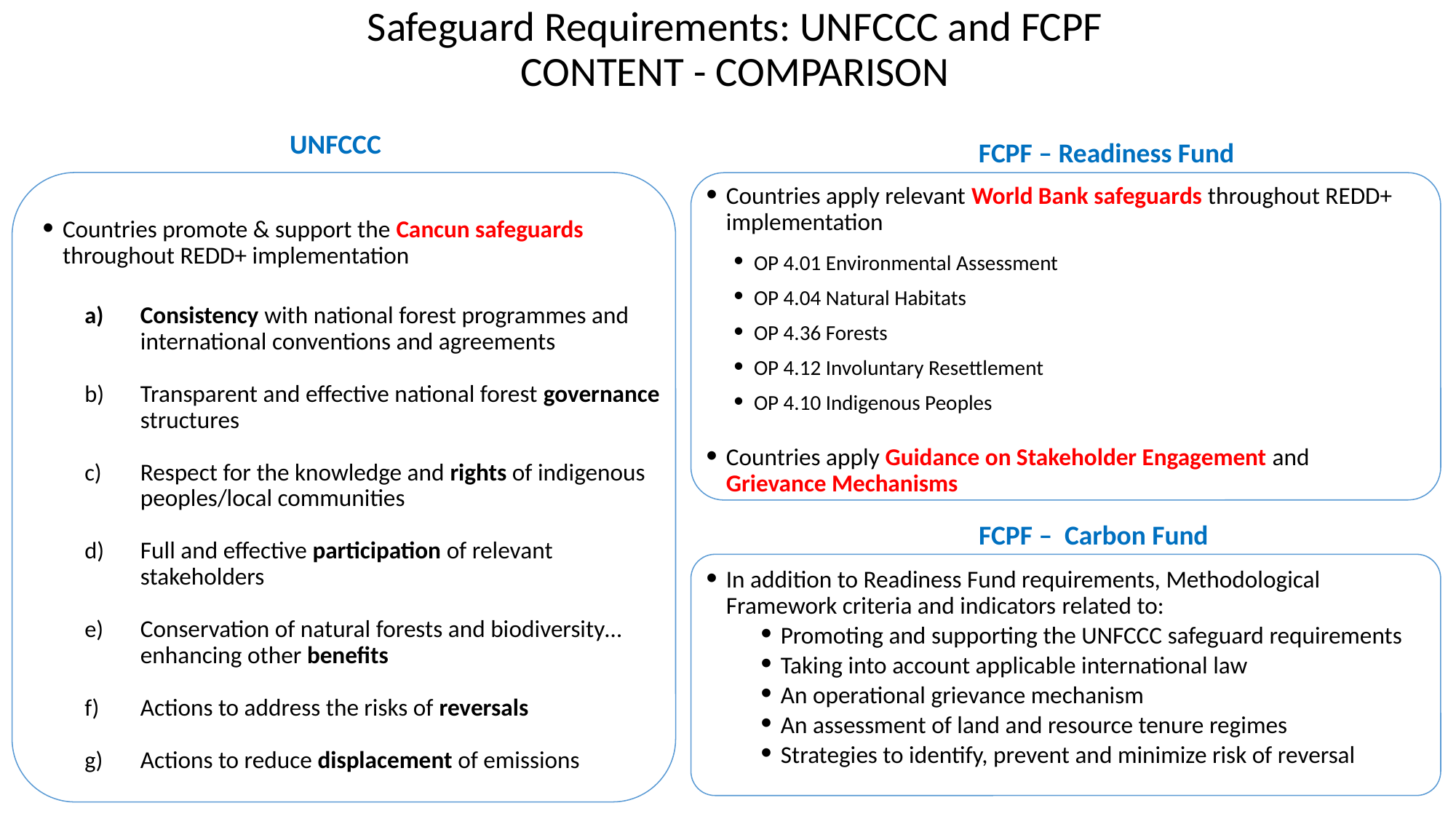

# Safeguard Requirements: UNFCCC and FCPF CONTENT - COMPARISON
UNFCCC
FCPF – Readiness Fund
Countries apply relevant World Bank safeguards throughout REDD+ implementation
OP 4.01 Environmental Assessment
OP 4.04 Natural Habitats
OP 4.36 Forests
OP 4.12 Involuntary Resettlement
OP 4.10 Indigenous Peoples

Countries apply Guidance on Stakeholder Engagement and Grievance Mechanisms

Countries promote & support the Cancun safeguards throughout REDD+ implementation

Consistency with national forest programmes and international conventions and agreements

Transparent and effective national forest governance structures

Respect for the knowledge and rights of indigenous peoples/local communities

Full and effective participation of relevant stakeholders

Conservation of natural forests and biodiversity…enhancing other benefits

Actions to address the risks of reversals

Actions to reduce displacement of emissions

FCPF –  Carbon Fund
In addition to Readiness Fund requirements, Methodological Framework criteria and indicators related to:
Promoting and supporting the UNFCCC safeguard requirements
Taking into account applicable international law
An operational grievance mechanism
An assessment of land and resource tenure regimes
Strategies to identify, prevent and minimize risk of reversal